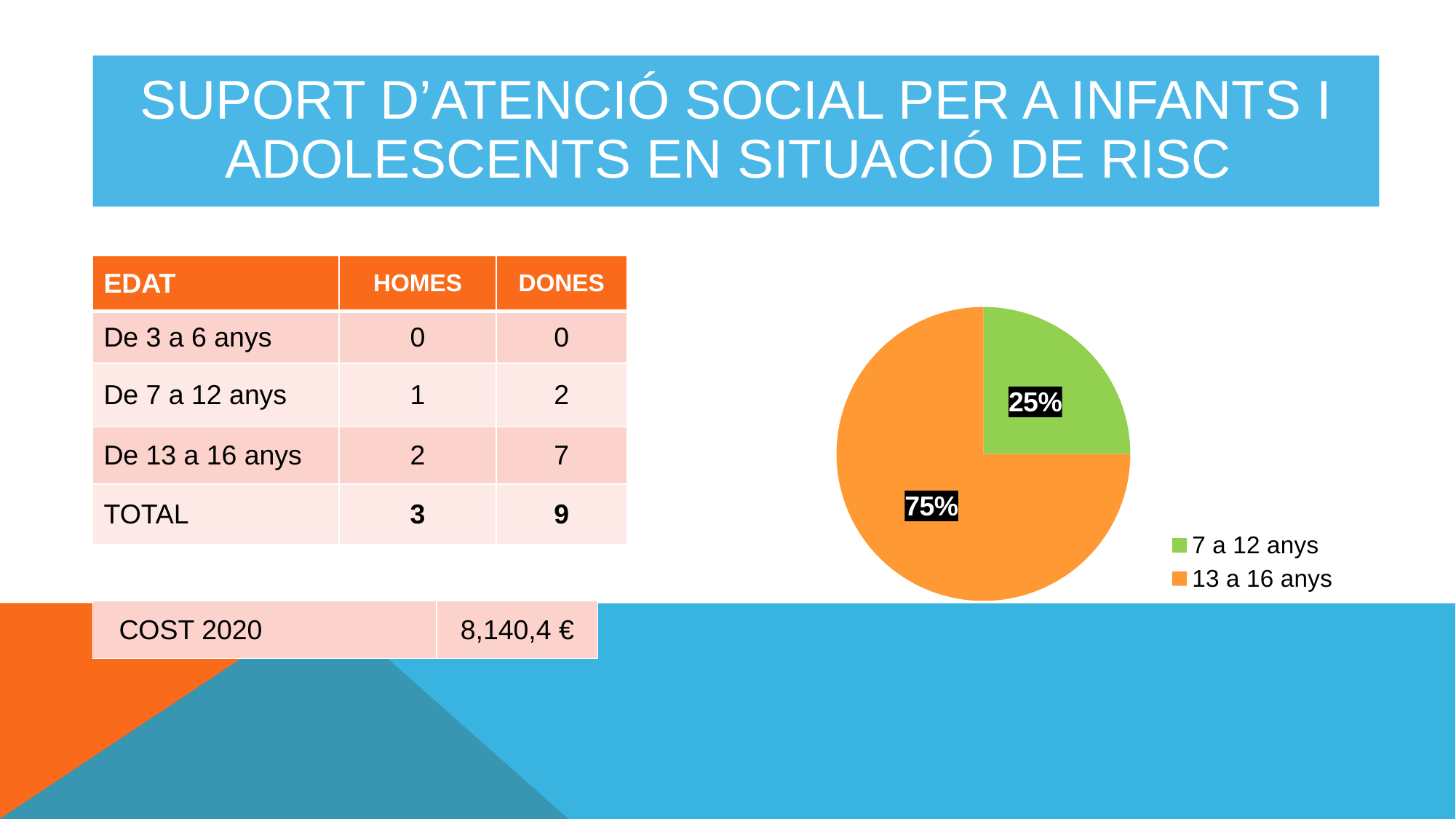

SUPORT D’ATENCIÓ SOCIAL PER A INFANTS I ADOLESCENTS EN SITUACIÓ DE RISC

### Chart

| Category | SUPORT D'ATENCIO SOCIAL INFANTS I ADOLESCENTS |
|---|---|
| 7 a 12 anys | 3.0 |
| 13 a 16 anys | 9.0 |
| EDAT | HOMES | DONES |
| --- | --- | --- |
| De 3 a 6 anys | 0 | 0 |
| De 7 a 12 anys | 1 | 2 |
| De 13 a 16 anys | 2 | 7 |
| TOTAL | 3 | 9 |
| COST 2020 | 8,140,4 € |
| --- | --- |